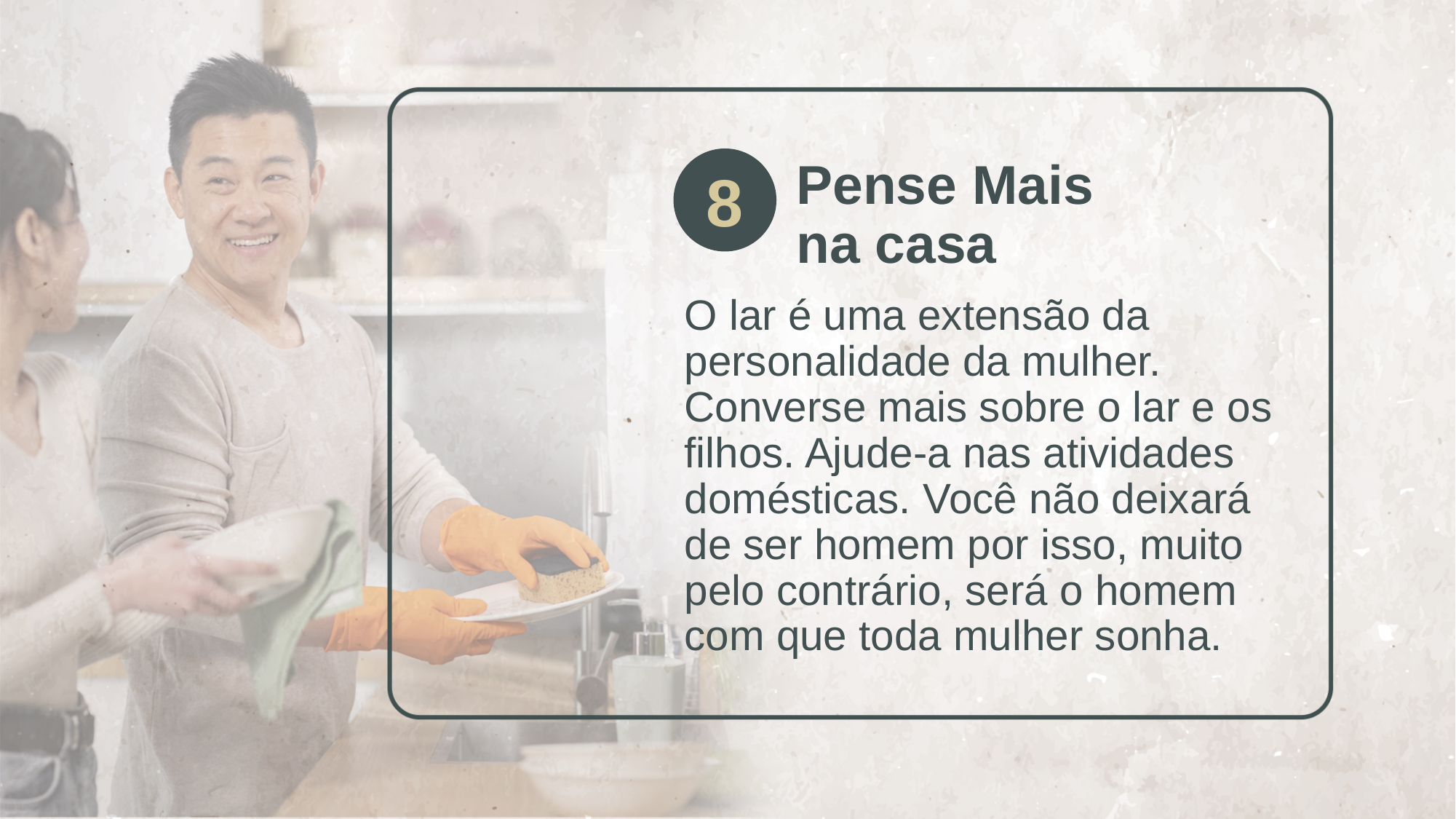

Pense Mais na casa
8
O lar é uma extensão da personalidade da mulher. Converse mais sobre o lar e os filhos. Ajude-a nas atividades domésticas. Você não deixará de ser homem por isso, muito pelo contrário, será o homem com que toda mulher sonha.